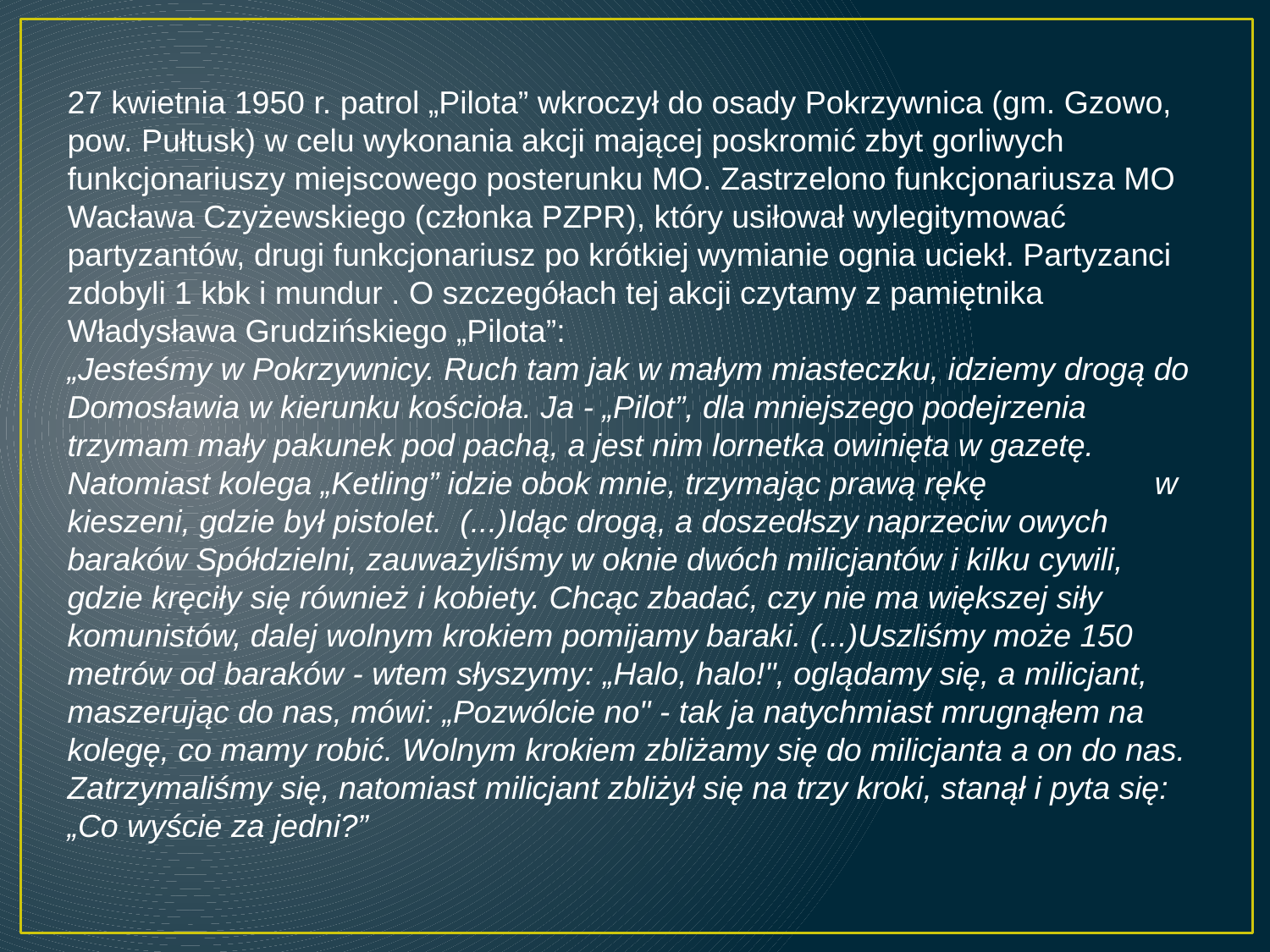

27 kwietnia 1950 r. patrol „Pilota” wkroczył do osady Pokrzywnica (gm. Gzowo, pow. Pułtusk) w celu wykonania akcji mającej poskromić zbyt gorliwych funkcjonariuszy miejscowego posterunku MO. Zastrzelono funkcjonariusza MO Wacława Czyżewskiego (członka PZPR), który usiłował wylegitymować partyzantów, drugi funkcjonariusz po krótkiej wymianie ognia uciekł. Partyzanci zdobyli 1 kbk i mundur . O szczegółach tej akcji czytamy z pamiętnika Władysława Grudzińskiego „Pilota”:
„Jesteśmy w Pokrzywnicy. Ruch tam jak w małym miasteczku, idziemy drogą do Domosławia w kierunku kościoła. Ja - „Pilot”, dla mniejszego podejrzenia trzymam mały pakunek pod pachą, a jest nim lornetka owinięta w gazetę. Natomiast kolega „Ketling” idzie obok mnie, trzymając prawą rękę                   w kieszeni, gdzie był pistolet.  (...)Idąc drogą, a doszedłszy naprzeciw owych baraków Spółdzielni, zauważyliśmy w oknie dwóch milicjantów i kilku cywili, gdzie kręciły się również i kobiety. Chcąc zbadać, czy nie ma większej siły komunistów, dalej wolnym krokiem pomijamy baraki. (...)Uszliśmy może 150 metrów od baraków - wtem słyszymy: „Halo, halo!", oglądamy się, a milicjant, maszerując do nas, mówi: „Pozwólcie no" - tak ja natychmiast mrugnąłem na kolegę, co mamy robić. Wolnym krokiem zbliżamy się do milicjanta a on do nas. Zatrzymaliśmy się, natomiast milicjant zbliżył się na trzy kroki, stanął i pyta się: „Co wyście za jedni?”